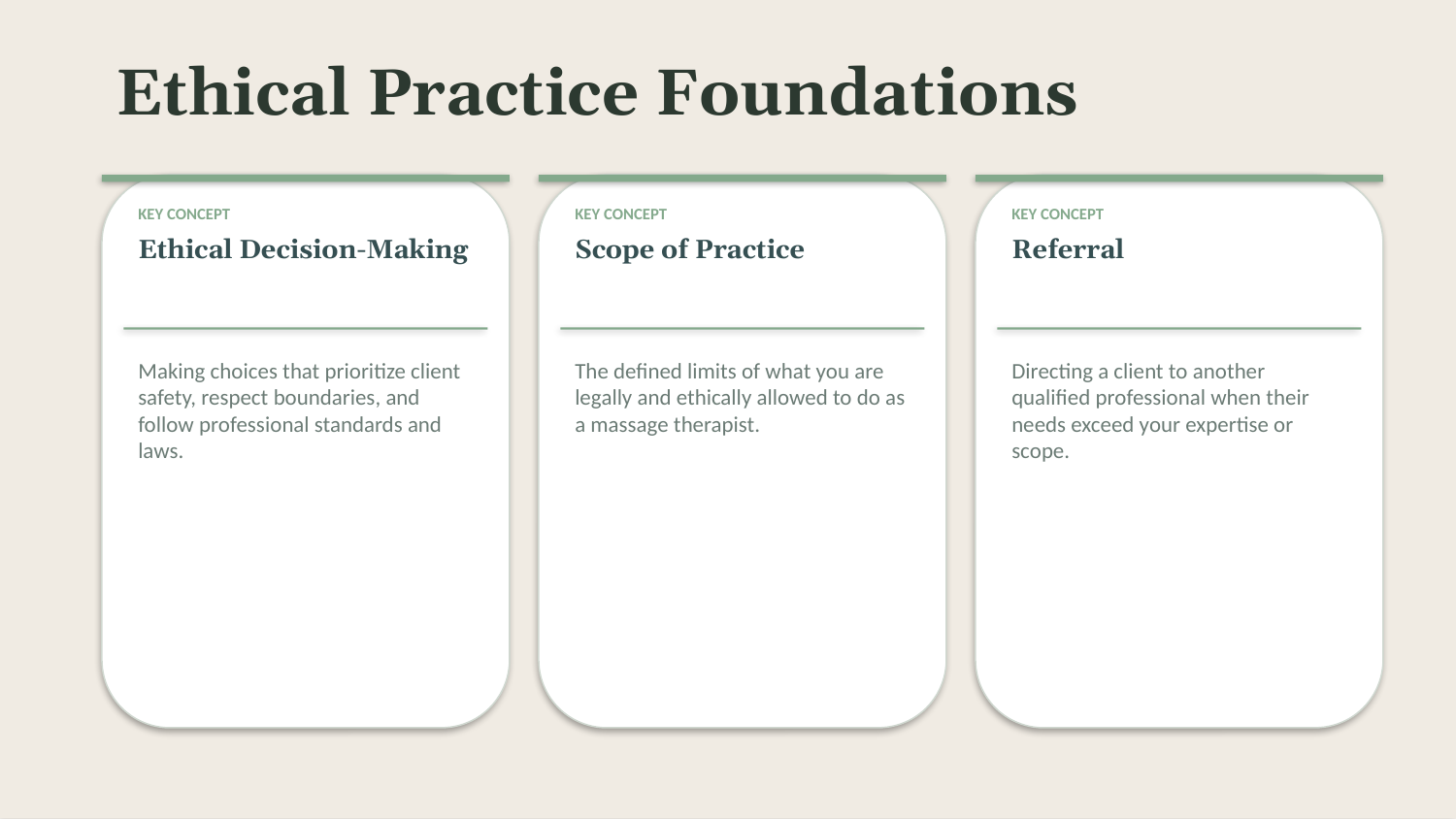

Ethical Practice Foundations

KEY CONCEPT
KEY CONCEPT
KEY CONCEPT
Ethical Decision-Making
Scope of Practice
Referral

Making choices that prioritize client safety, respect boundaries, and follow professional standards and laws.
The defined limits of what you are legally and ethically allowed to do as a massage therapist.
Directing a client to another qualified professional when their needs exceed your expertise or scope.